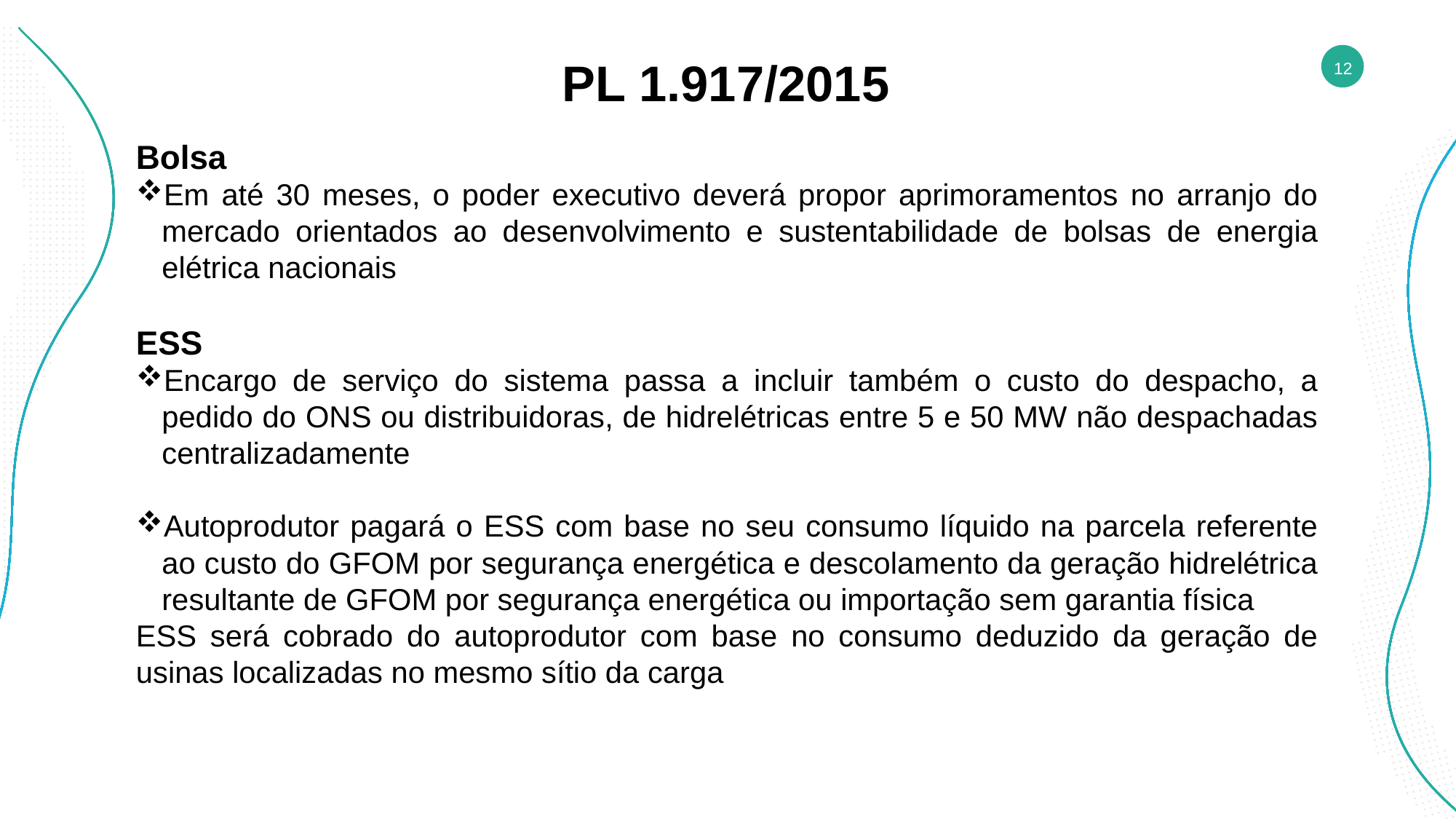

PL 1.917/2015

Bolsa
Em até 30 meses, o poder executivo deverá propor aprimoramentos no arranjo do mercado orientados ao desenvolvimento e sustentabilidade de bolsas de energia elétrica nacionais

ESS
Encargo de serviço do sistema passa a incluir também o custo do despacho, a pedido do ONS ou distribuidoras, de hidrelétricas entre 5 e 50 MW não despachadas centralizadamente

Autoprodutor pagará o ESS com base no seu consumo líquido na parcela referente ao custo do GFOM por segurança energética e descolamento da geração hidrelétrica resultante de GFOM por segurança energética ou importação sem garantia física
ESS será cobrado do autoprodutor com base no consumo deduzido da geração de usinas localizadas no mesmo sítio da carga